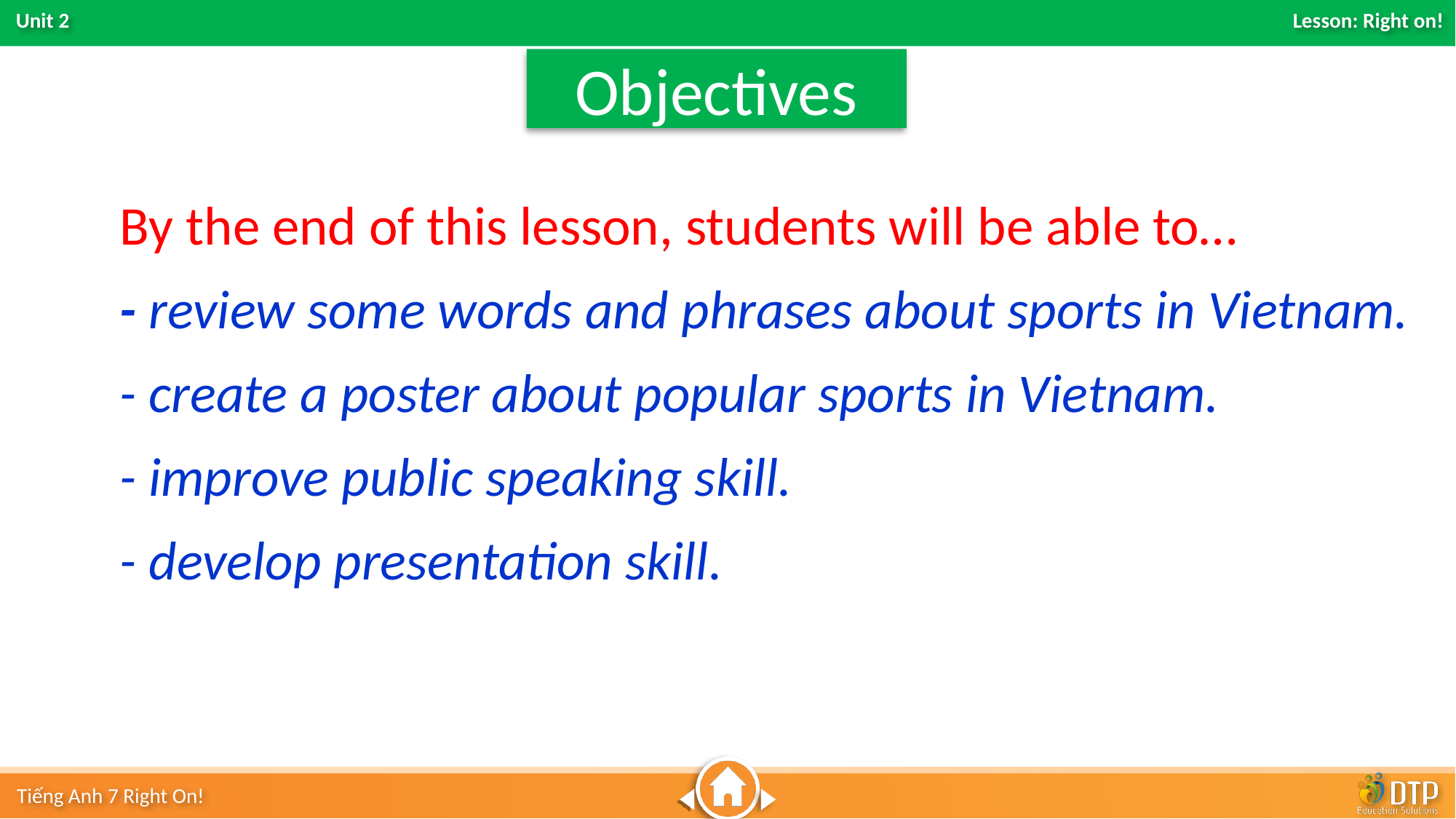

Objectives
By the end of this lesson, students will be able to…
- review some words and phrases about sports in Vietnam.
- create a poster about popular sports in Vietnam.
- improve public speaking skill.
- develop presentation skill.